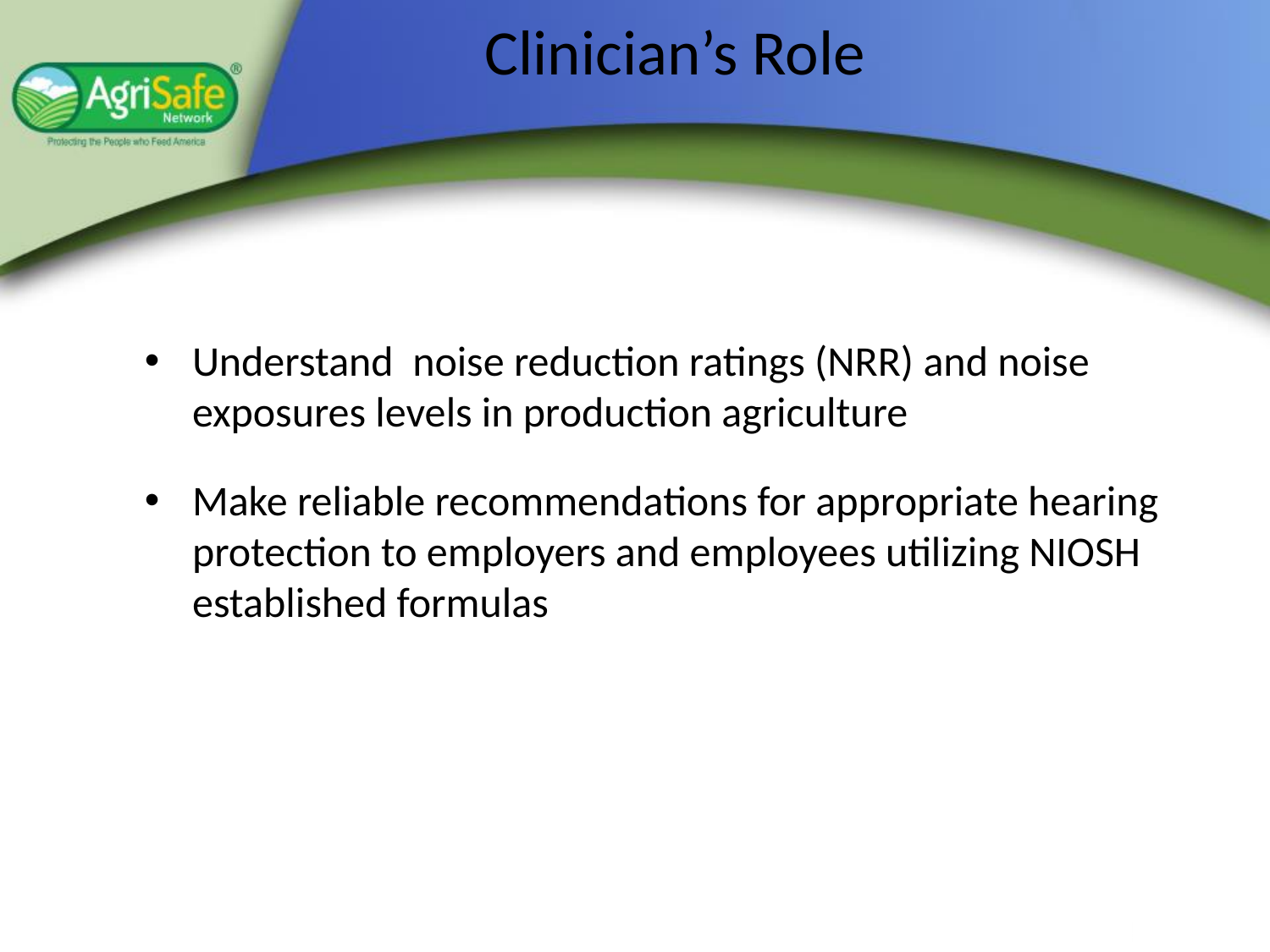

# Clinician’s Role
Understand  noise reduction ratings (NRR) and noise exposures levels in production agriculture

Make reliable recommendations for appropriate hearing protection to employers and employees utilizing NIOSH established formulas